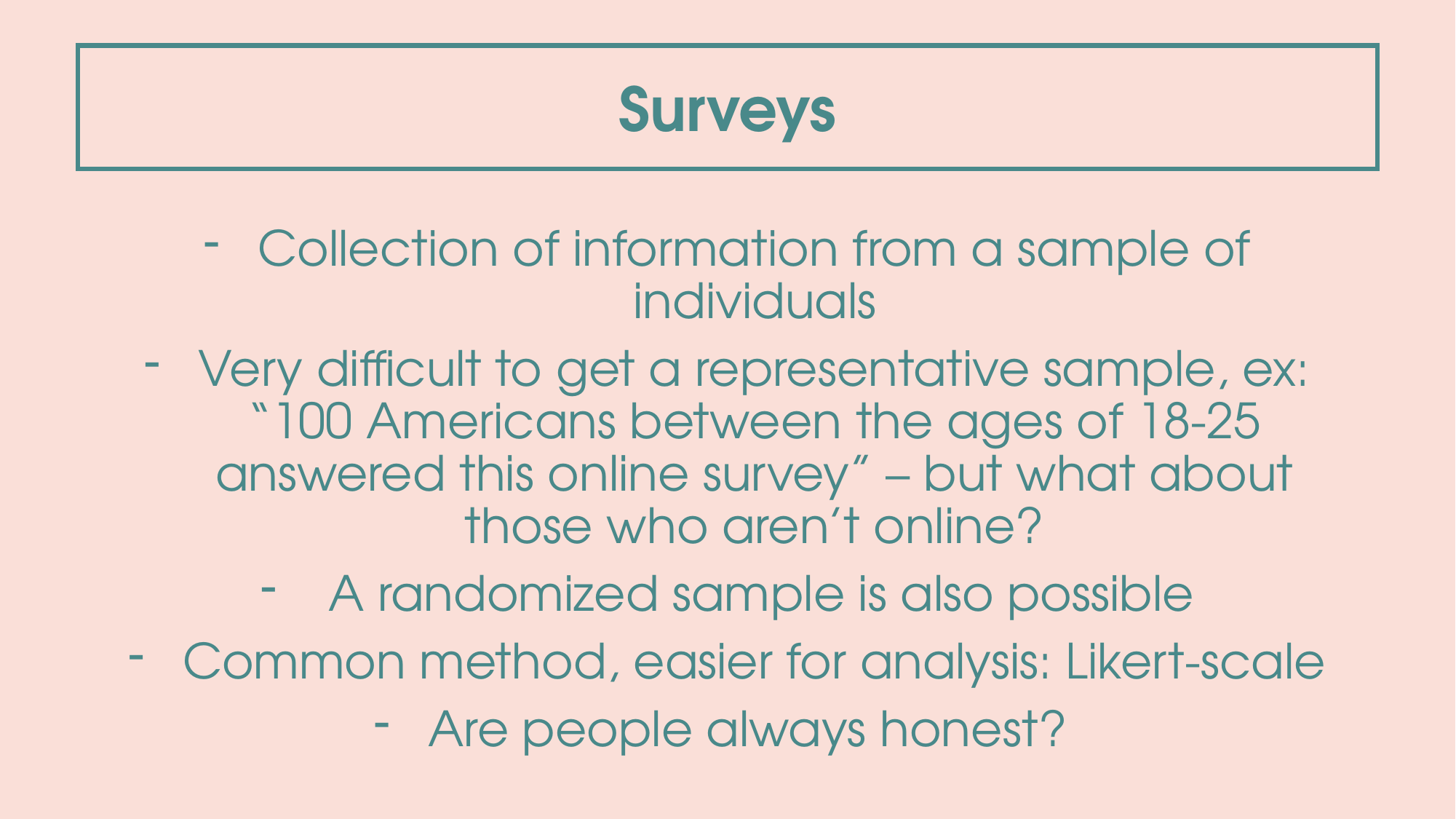

Surveys
Collection of information from a sample of individuals
Very difficult to get a representative sample, ex: “100 Americans between the ages of 18-25 answered this online survey” – but what about those who aren’t online?
 A randomized sample is also possible
Common method, easier for analysis: Likert-scale
Are people always honest?